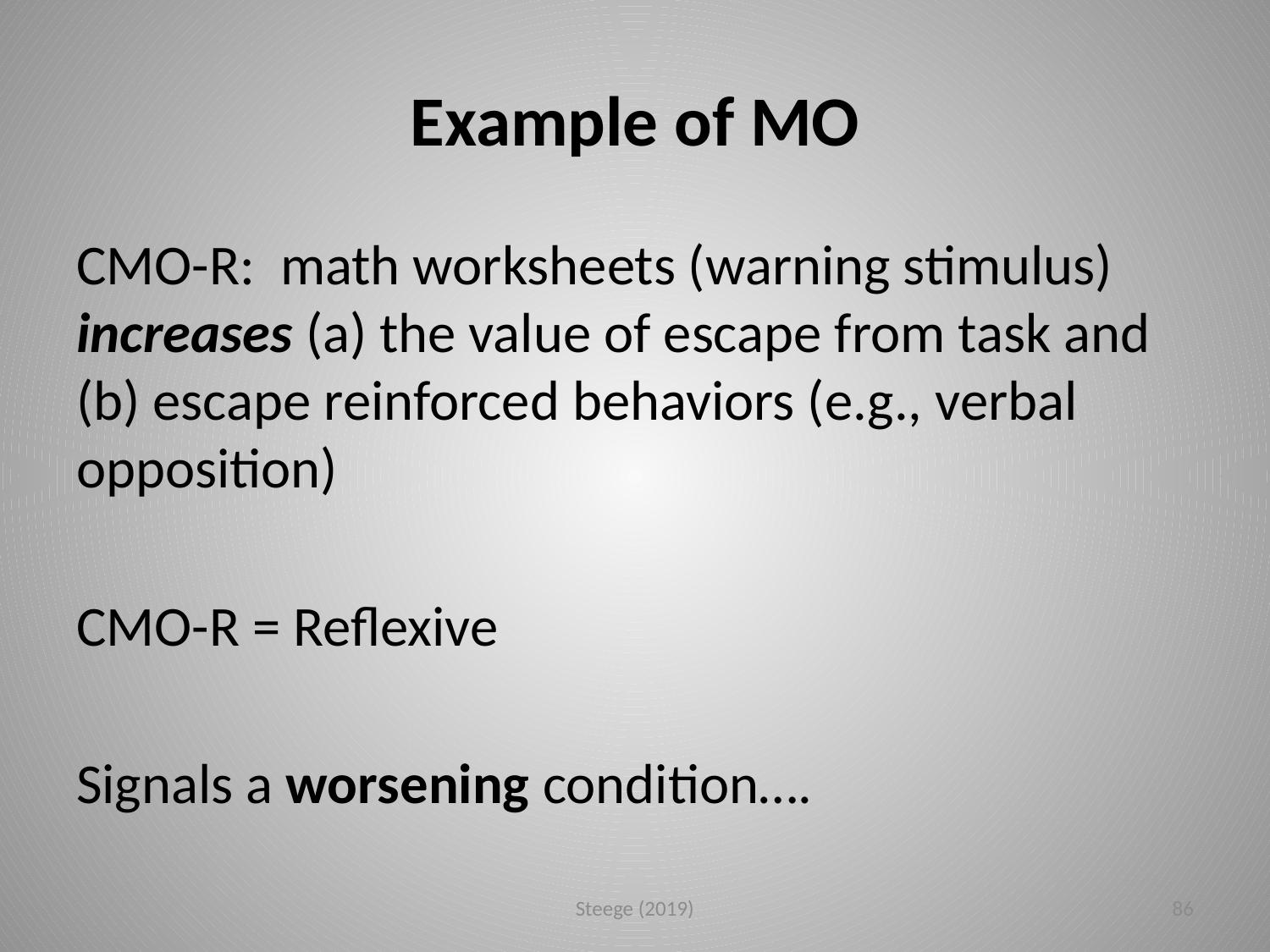

# Example of MO
CMO-R:  math worksheets (warning stimulus) increases (a) the value of escape from task and (b) escape reinforced behaviors (e.g., verbal opposition)

CMO-R = Reflexive

Signals a worsening condition….

Steege (2019)
86